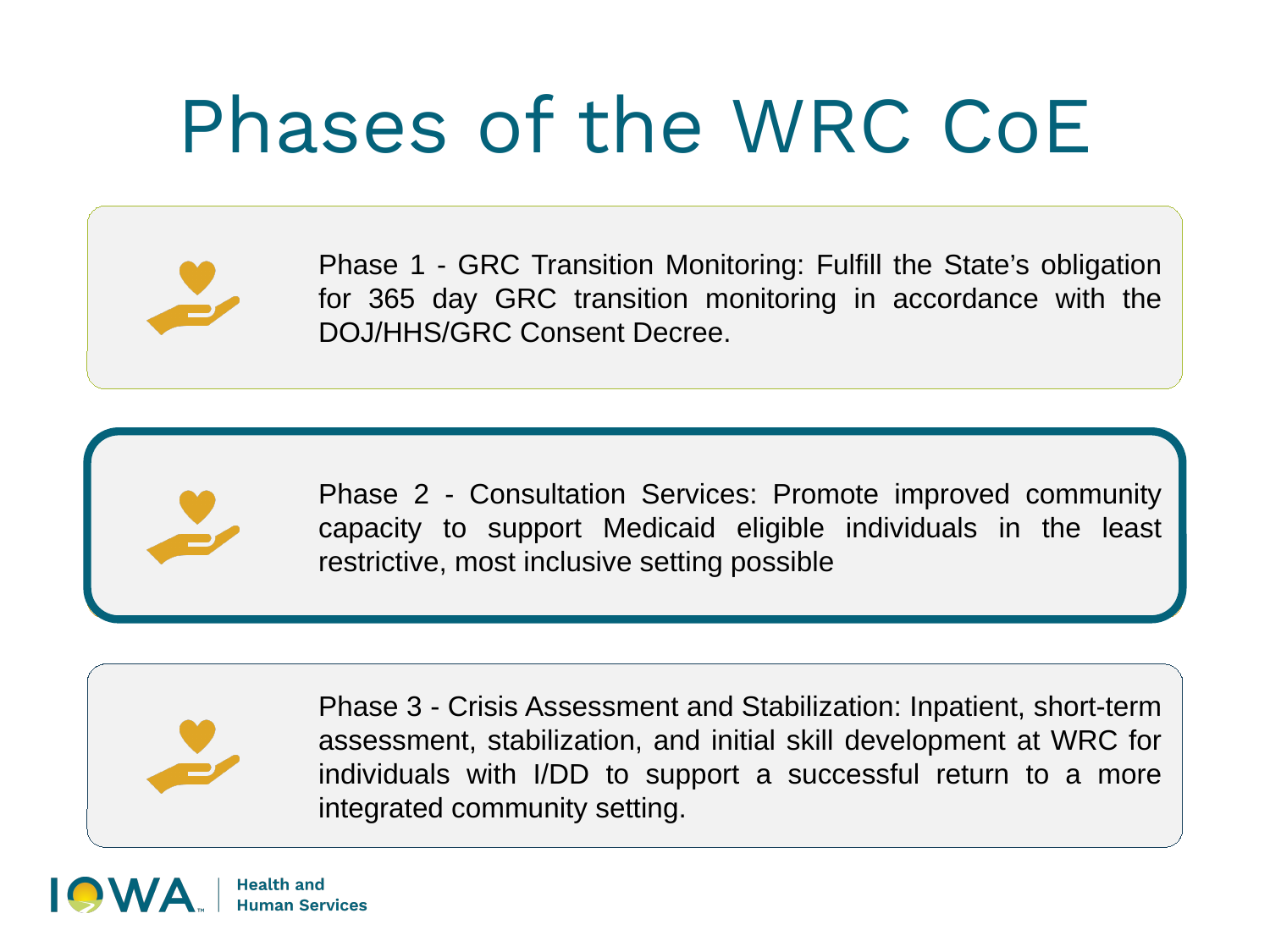

# Phases of the WRC CoE
Phase 1 - GRC Transition Monitoring: Fulfill the State’s obligation for 365 day GRC transition monitoring in accordance with the DOJ/HHS/GRC Consent Decree.
Phase 2 - Consultation Services: Promote improved community capacity to support Medicaid eligible individuals in the least restrictive, most inclusive setting possible
Phase 3 - Crisis Assessment and Stabilization: Inpatient, short-term assessment, stabilization, and initial skill development at WRC for individuals with I/DD to support a successful return to a more integrated community setting.